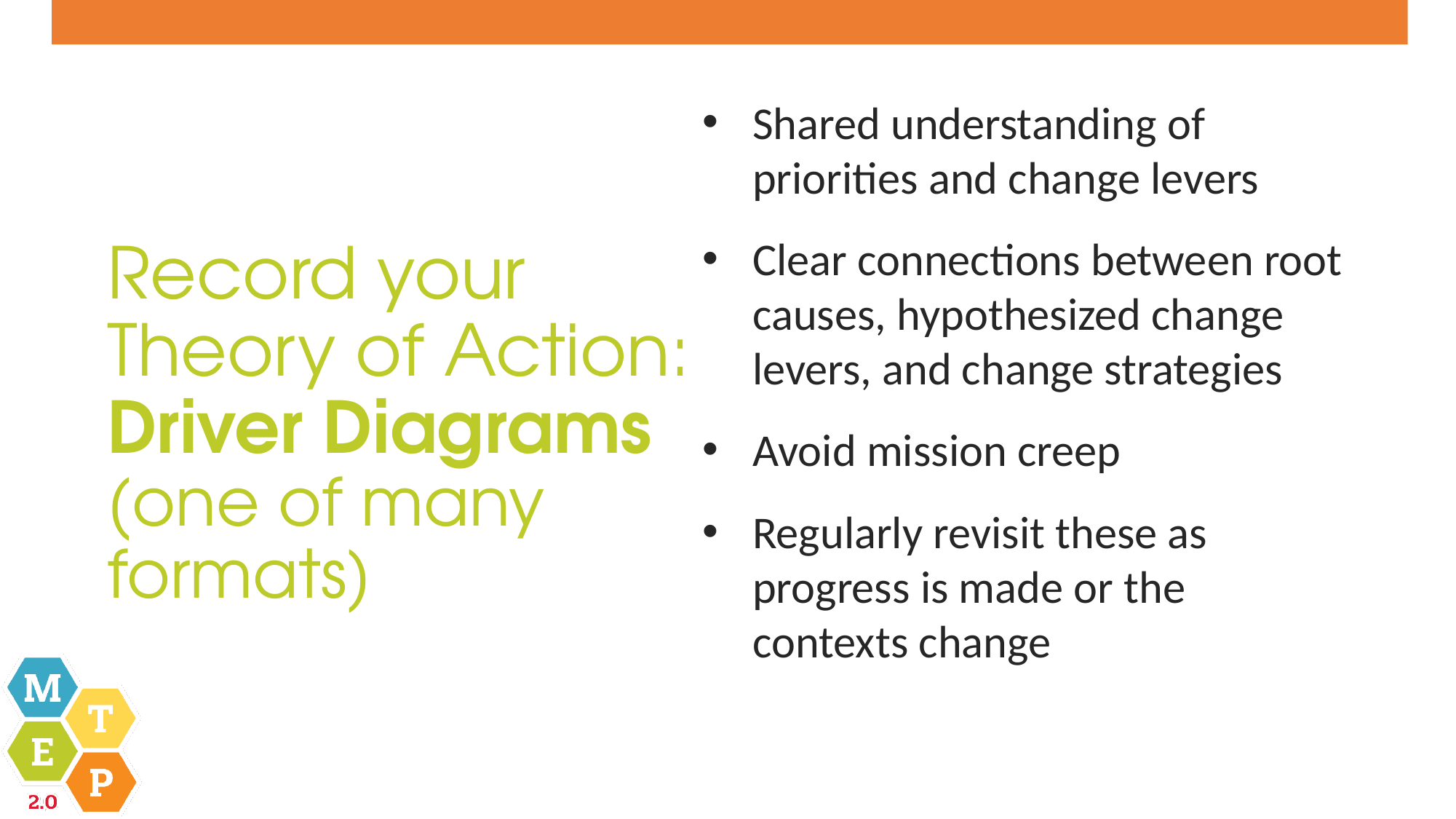

Shared understanding of priorities and change levers
Clear connections between root causes, hypothesized change levers, and change strategies
Avoid mission creep
Regularly revisit these as progress is made or the contexts change
# Record your Theory of Action:
Driver Diagrams (one of many formats)